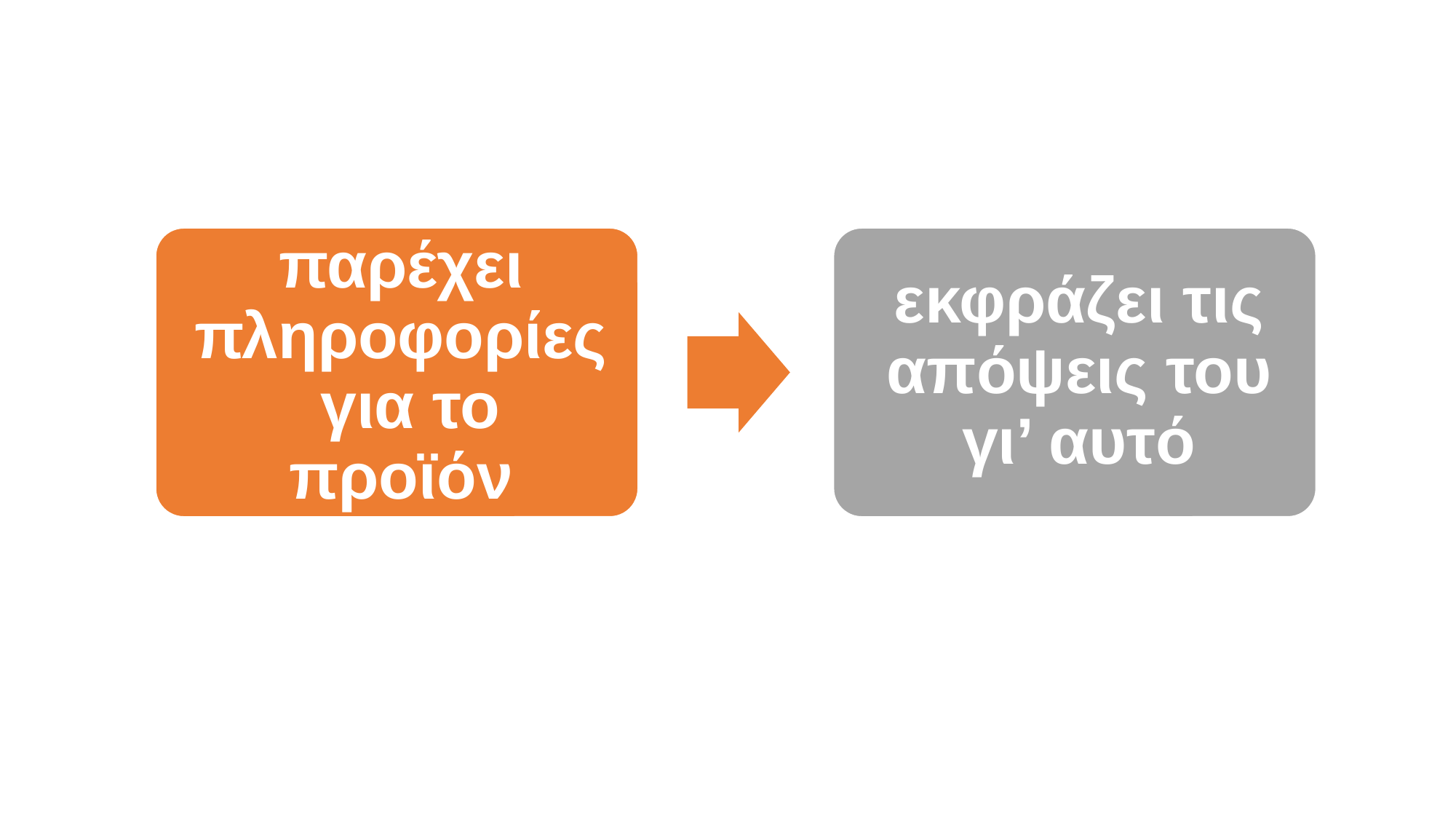

παρέχει πληροφορίες  για το προϊόν

εκφράζει τις απόψεις του γι’ αυτό